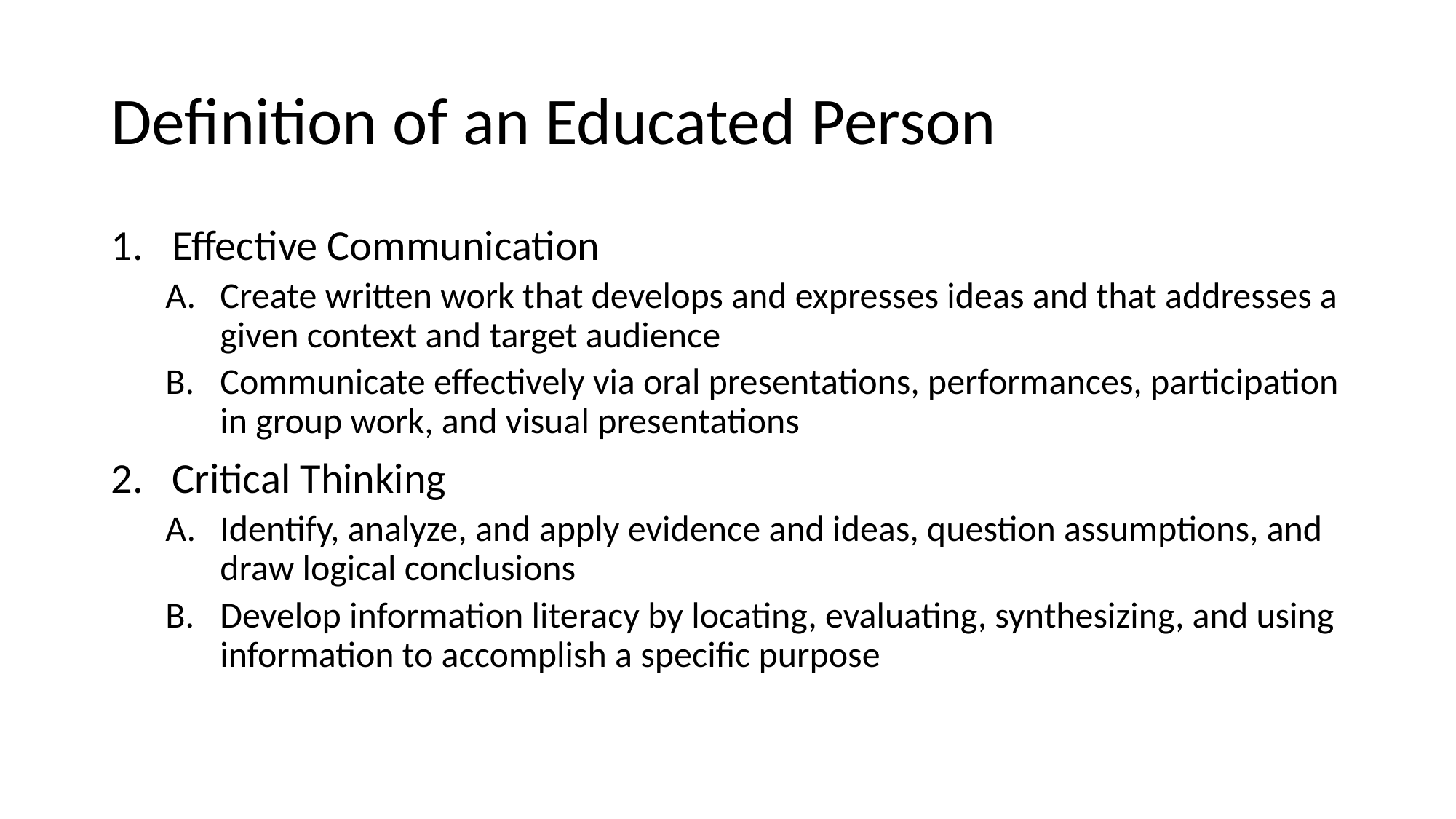

# Definition of an Educated Person
Effective Communication
Create written work that develops and expresses ideas and that addresses a given context and target audience
Communicate effectively via oral presentations, performances, participation in group work, and visual presentations
Critical Thinking
Identify, analyze, and apply evidence and ideas, question assumptions, and draw logical conclusions
Develop information literacy by locating, evaluating, synthesizing, and using information to accomplish a specific purpose